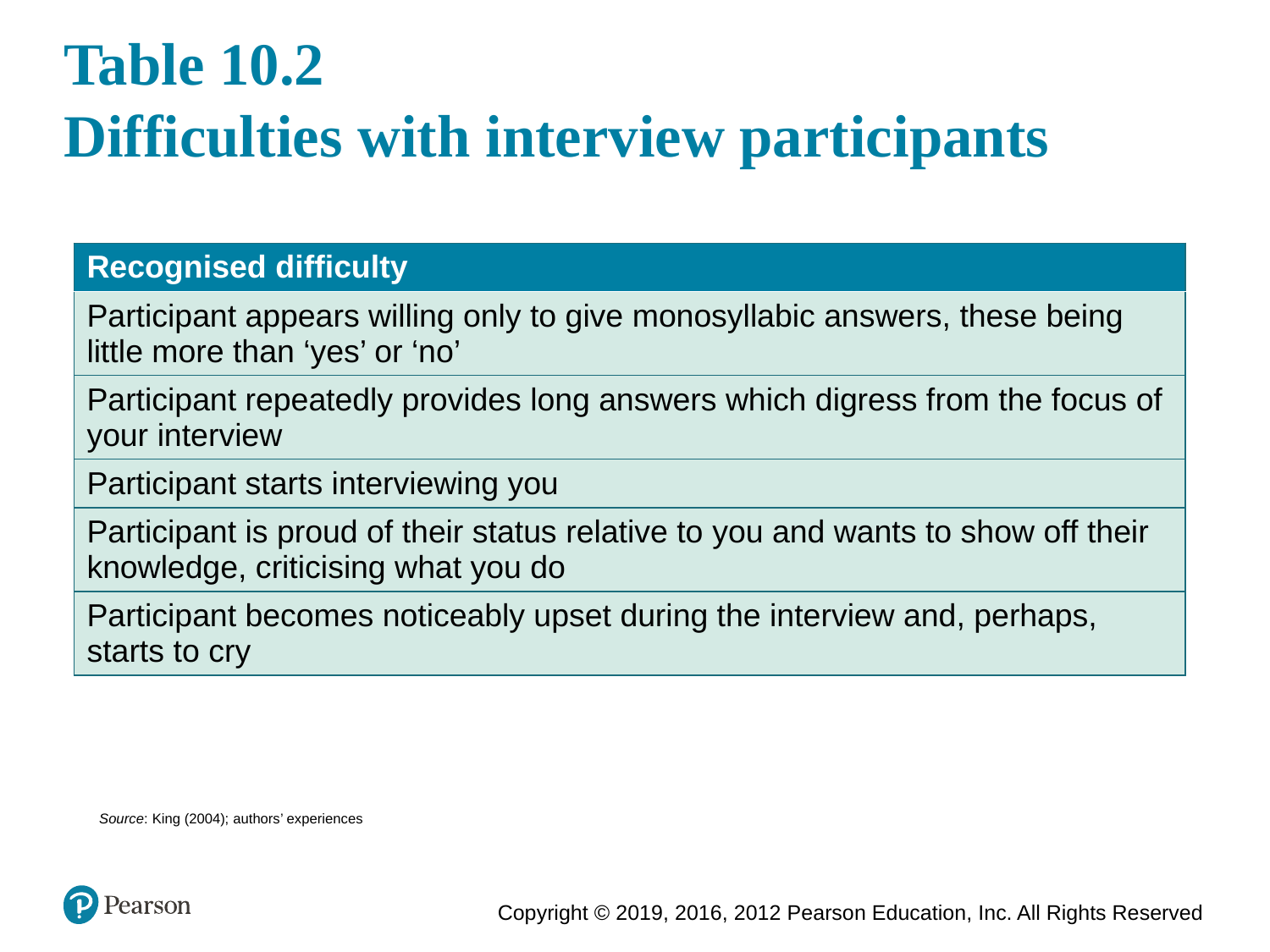

# Table 10.2 Difficulties with interview participants
| Recognised difficulty |
| --- |
| Participant appears willing only to give monosyllabic answers, these being little more than ‘yes’ or ‘no’ |
| Participant repeatedly provides long answers which digress from the focus of your interview |
| Participant starts interviewing you |
| Participant is proud of their status relative to you and wants to show off their knowledge, criticising what you do |
| Participant becomes noticeably upset during the interview and, perhaps, starts to cry |
Source: King (2004); authors’ experiences